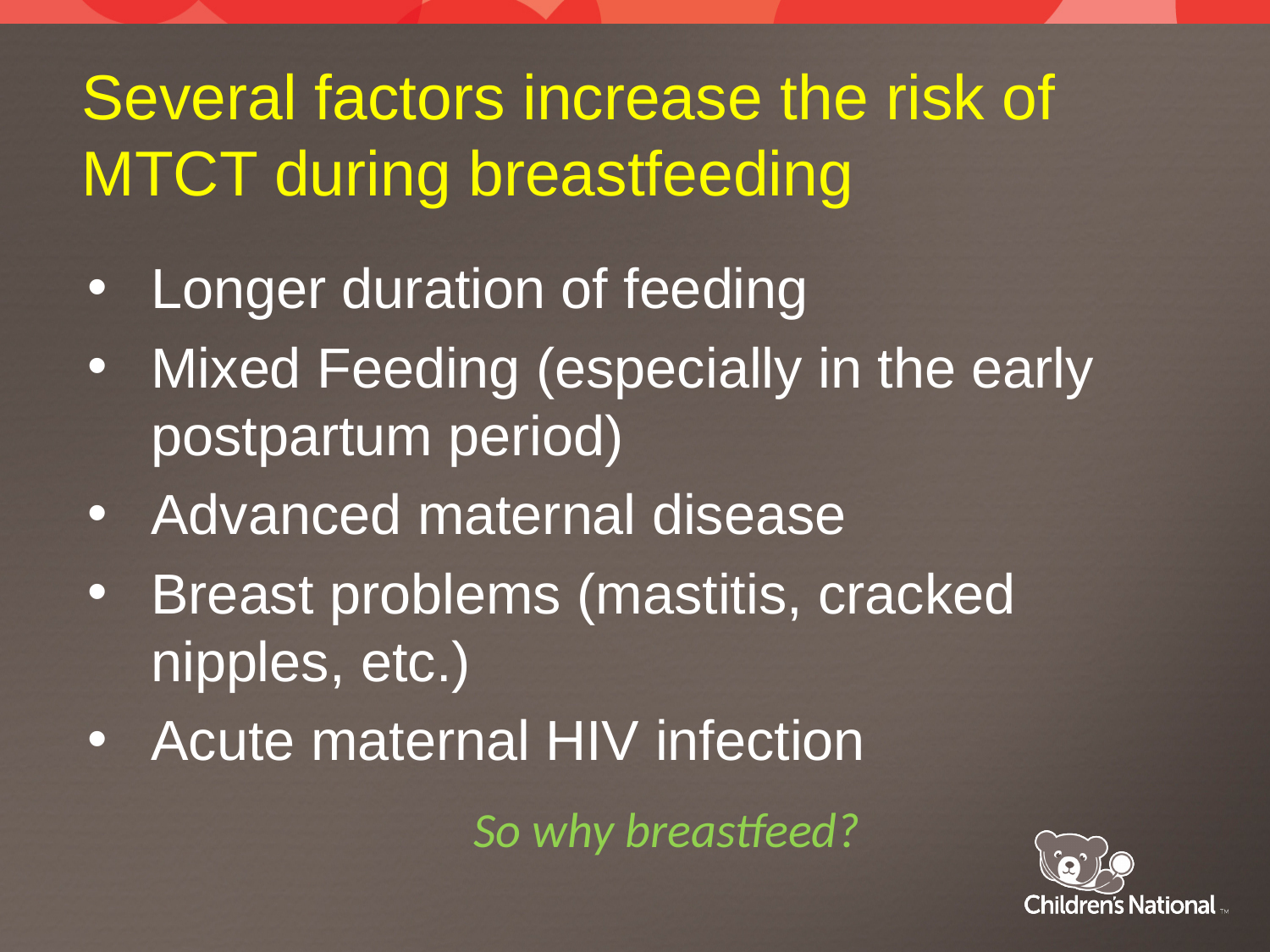

# Several factors increase the risk of MTCT during breastfeeding
Longer duration of feeding
Mixed Feeding (especially in the early postpartum period)
Advanced maternal disease
Breast problems (mastitis, cracked nipples, etc.)
Acute maternal HIV infection

So why breastfeed?